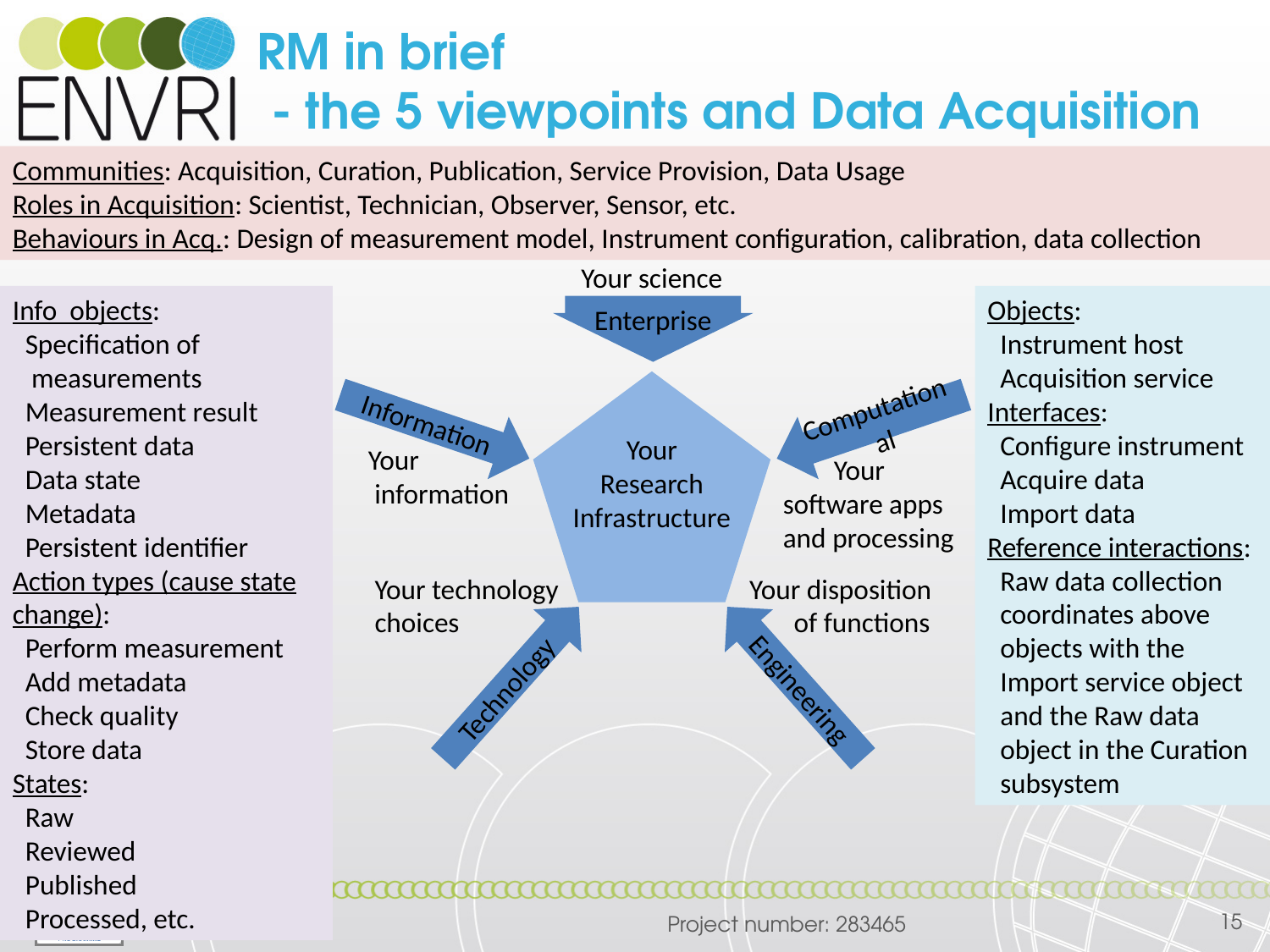

RM in brief
 - the 5 viewpoints and Data Acquisition
Communities: Acquisition, Curation, Publication, Service Provision, Data Usage
Roles in Acquisition: Scientist, Technician, Observer, Sensor, etc.
Behaviours in Acq.: Design of measurement model, Instrument configuration, calibration, data collection
Your science
Enterprise
Computational
Information
Your
Research
Infrastructure
Your
 information
        Your
software apps
and processing
Your technology
choices
Your disposition
       of functions
Engineering
Technology
Info  objects:
  Specification of
   measurements
  Measurement result
  Persistent data
  Data state
  Metadata
  Persistent identifier
Action types (cause state change):
  Perform measurement
  Add metadata
  Check quality
  Store data
States:
  Raw
  Reviewed
  Published
  Processed, etc.
Objects:
  Instrument host
  Acquisition service
Interfaces:
  Configure instrument
  Acquire data
  Import data
Reference interactions:
  Raw data collection
  coordinates above
  objects with the
  Import service object
  and the Raw data
  object in the Curation
  subsystem
9 Sep 2013

15